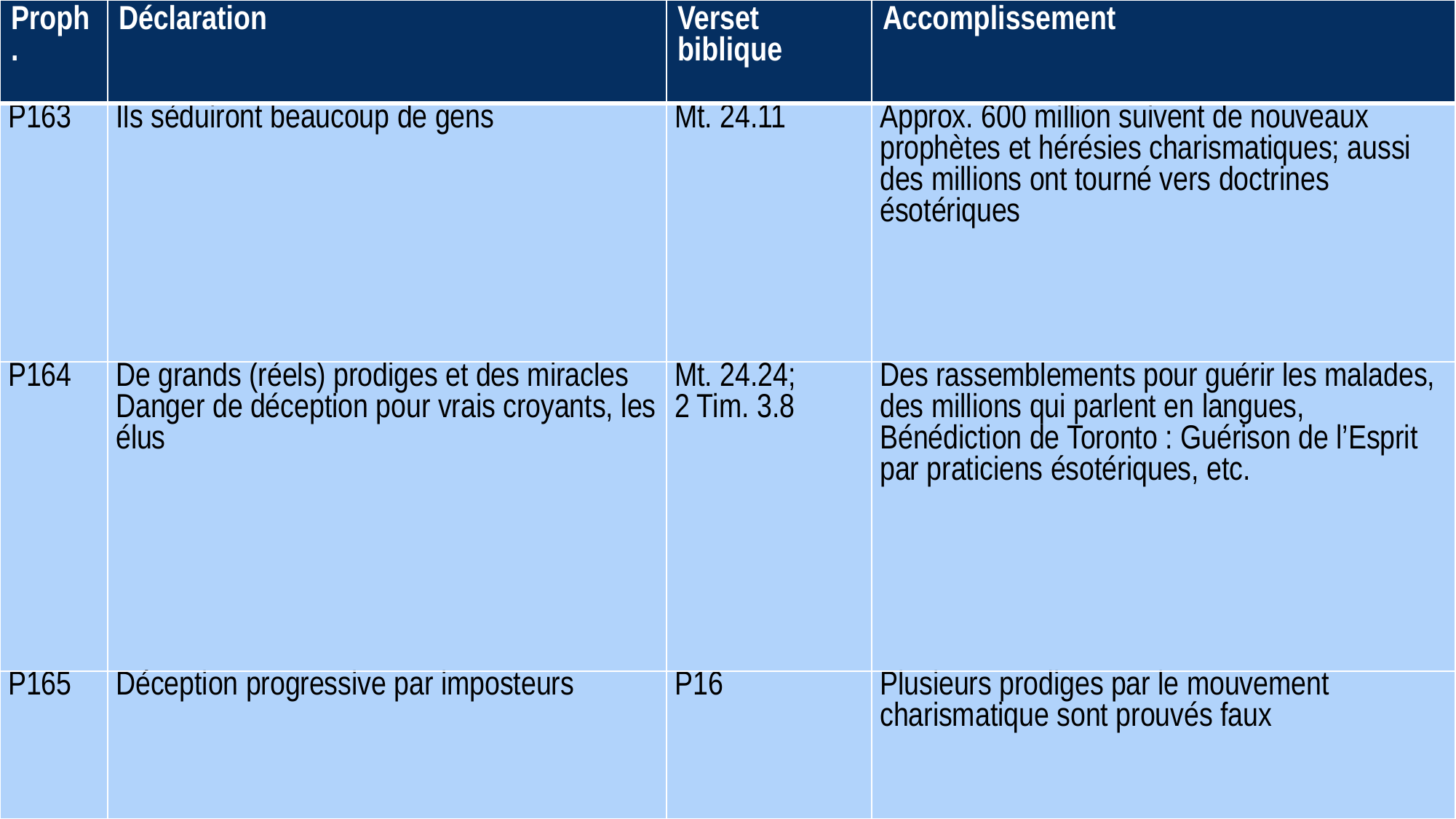

| Proph. | Déclaration | Verset biblique | Accomplissement |
| --- | --- | --- | --- |
| P163 | Ils séduiront beaucoup de gens | Mt. 24.11 | Approx. 600 million suivent de nouveaux prophètes et hérésies charismatiques; aussi des millions ont tourné vers doctrines ésotériques |
| P164 | De grands (réels) prodiges et des miracles Danger de déception pour vrais croyants, les élus | Mt. 24.24; 2 Tim. 3.8 | Des rassemblements pour guérir les malades, des millions qui parlent en langues, Bénédiction de Toronto : Guérison de l’Esprit par praticiens ésotériques, etc. |
| P165 | Déception progressive par imposteurs | P16 | Plusieurs prodiges par le mouvement charismatique sont prouvés faux |